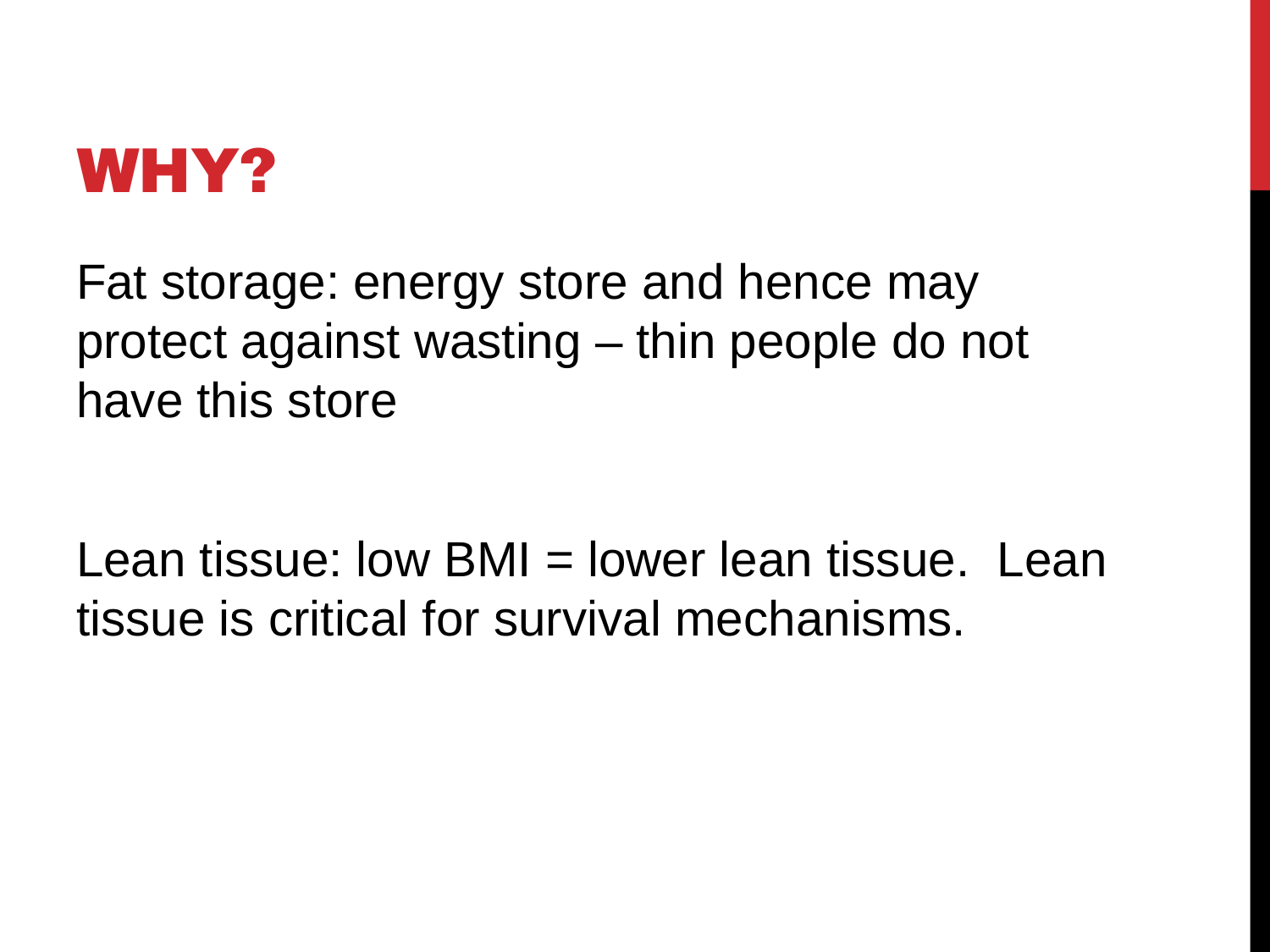

# Why?
Fat storage: energy store and hence may protect against wasting – thin people do not have this store

Lean tissue: low BMI = lower lean tissue.  Lean tissue is critical for survival mechanisms.